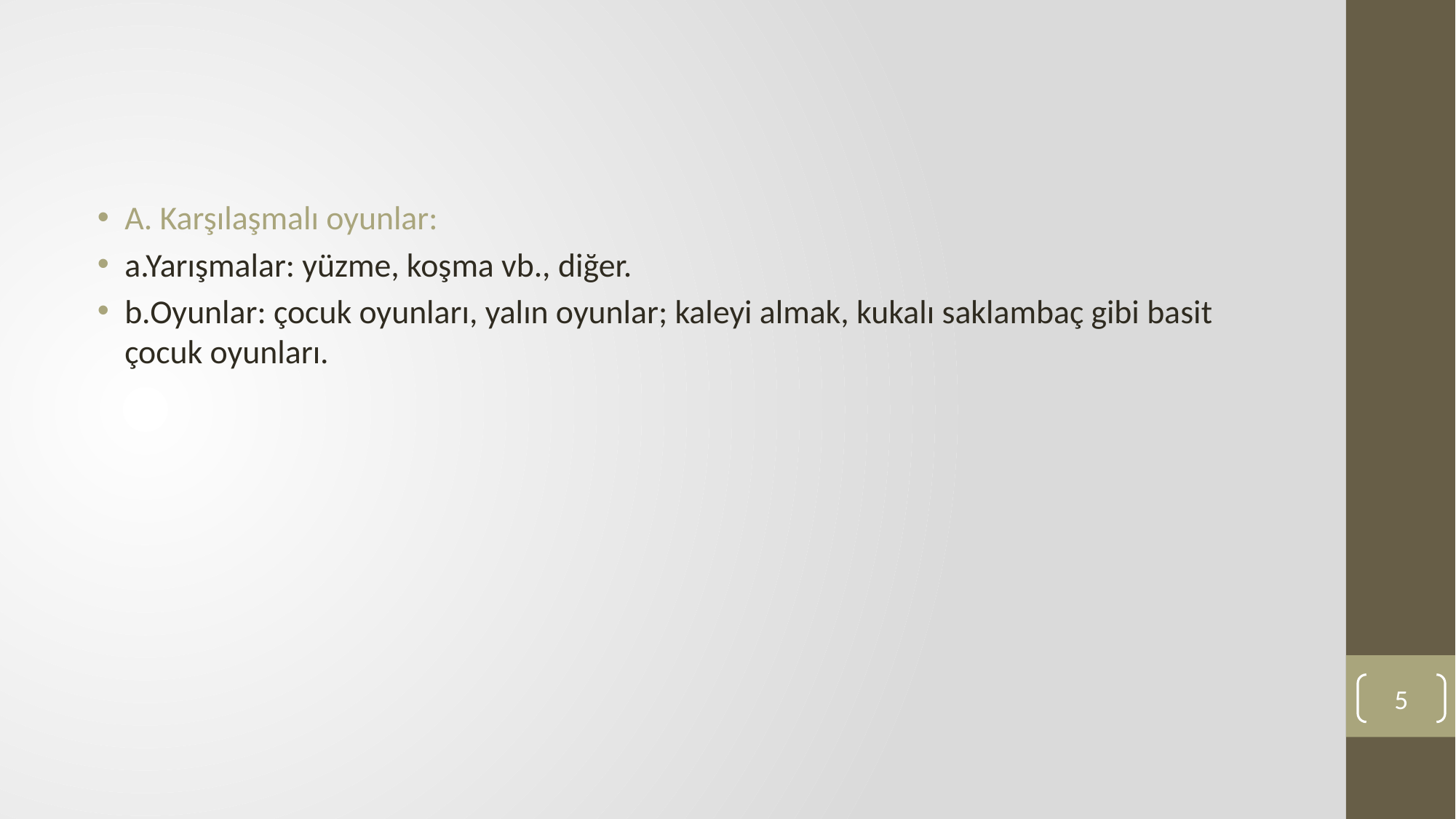

#
A. Karşılaşmalı oyunlar:
a.Yarışmalar: yüzme, koşma vb., diğer.
b.Oyunlar: çocuk oyunları, yalın oyunlar; kaleyi almak, kukalı saklambaç gibi basit çocuk oyunları.

5